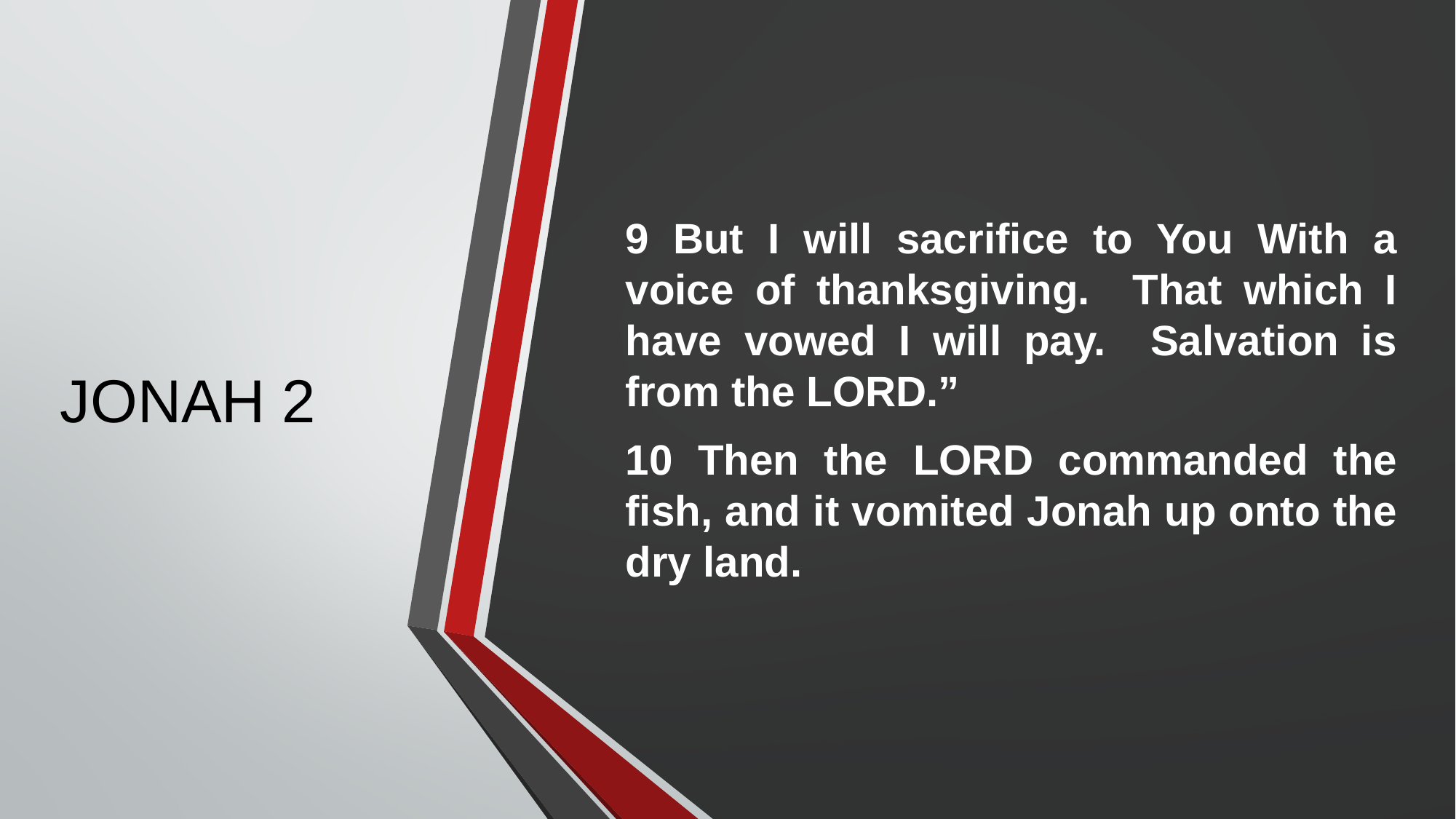

# JONAH 2
9 But I will sacrifice to You With a voice of thanksgiving.  That which I have vowed I will pay.  Salvation is from the LORD.”
10 Then the LORD commanded the fish, and it vomited Jonah up onto the dry land.